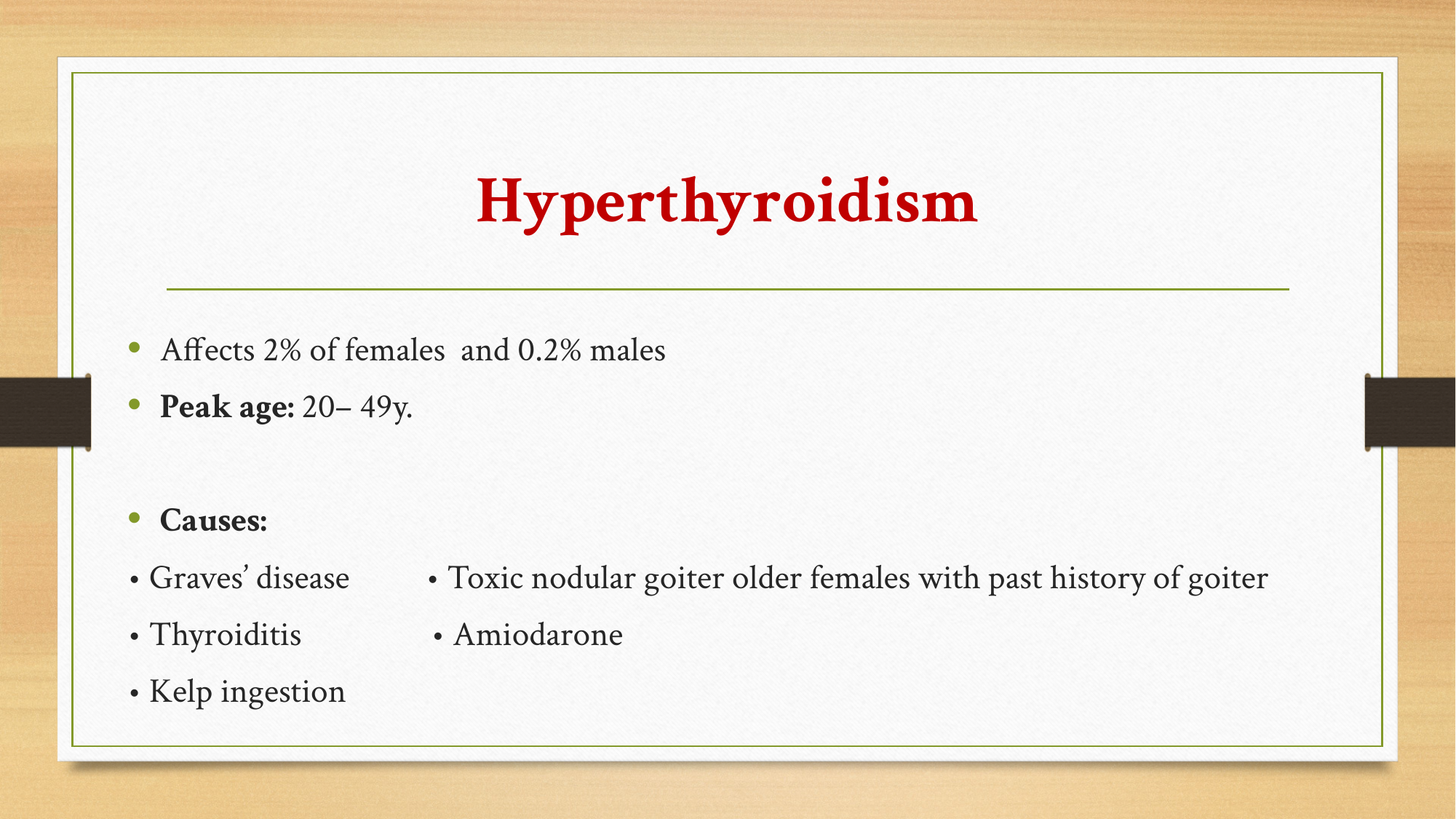

# Hyperthyroidism
Affects 2% of females  and 0.2% males
Peak age: 20– 49y.

Causes:
• Graves’ disease          • Toxic nodular goiter older females with past history of goiter
• Thyroiditis                 • Amiodarone
• Kelp ingestion